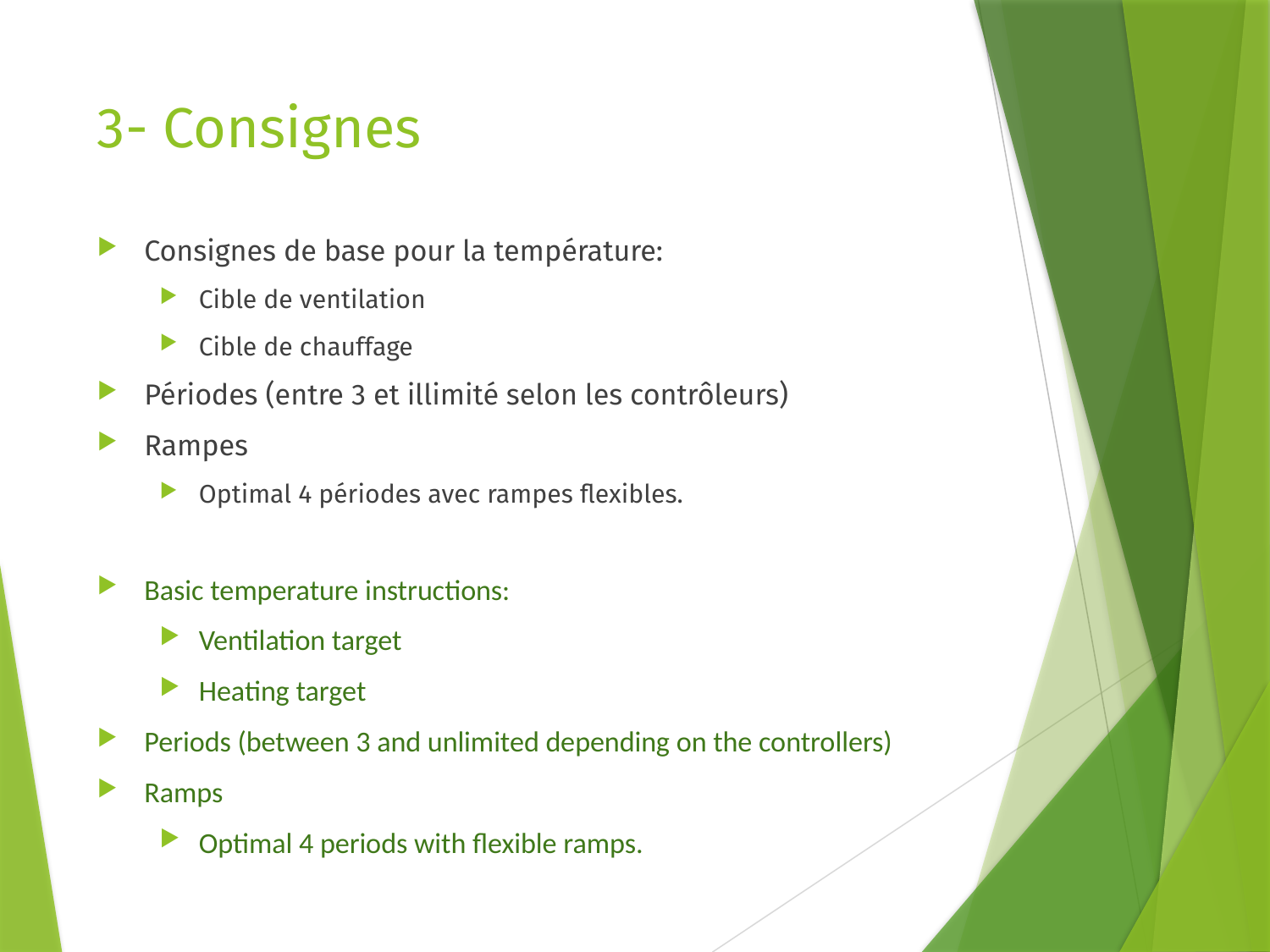

# 3- Consignes
Consignes de base pour la température:
Cible de ventilation
Cible de chauffage
Périodes (entre 3 et illimité selon les contrôleurs)
Rampes
Optimal 4 périodes avec rampes flexibles.

Basic temperature instructions:
Ventilation target
Heating target
Periods (between 3 and unlimited depending on the controllers)
Ramps
Optimal 4 periods with flexible ramps.